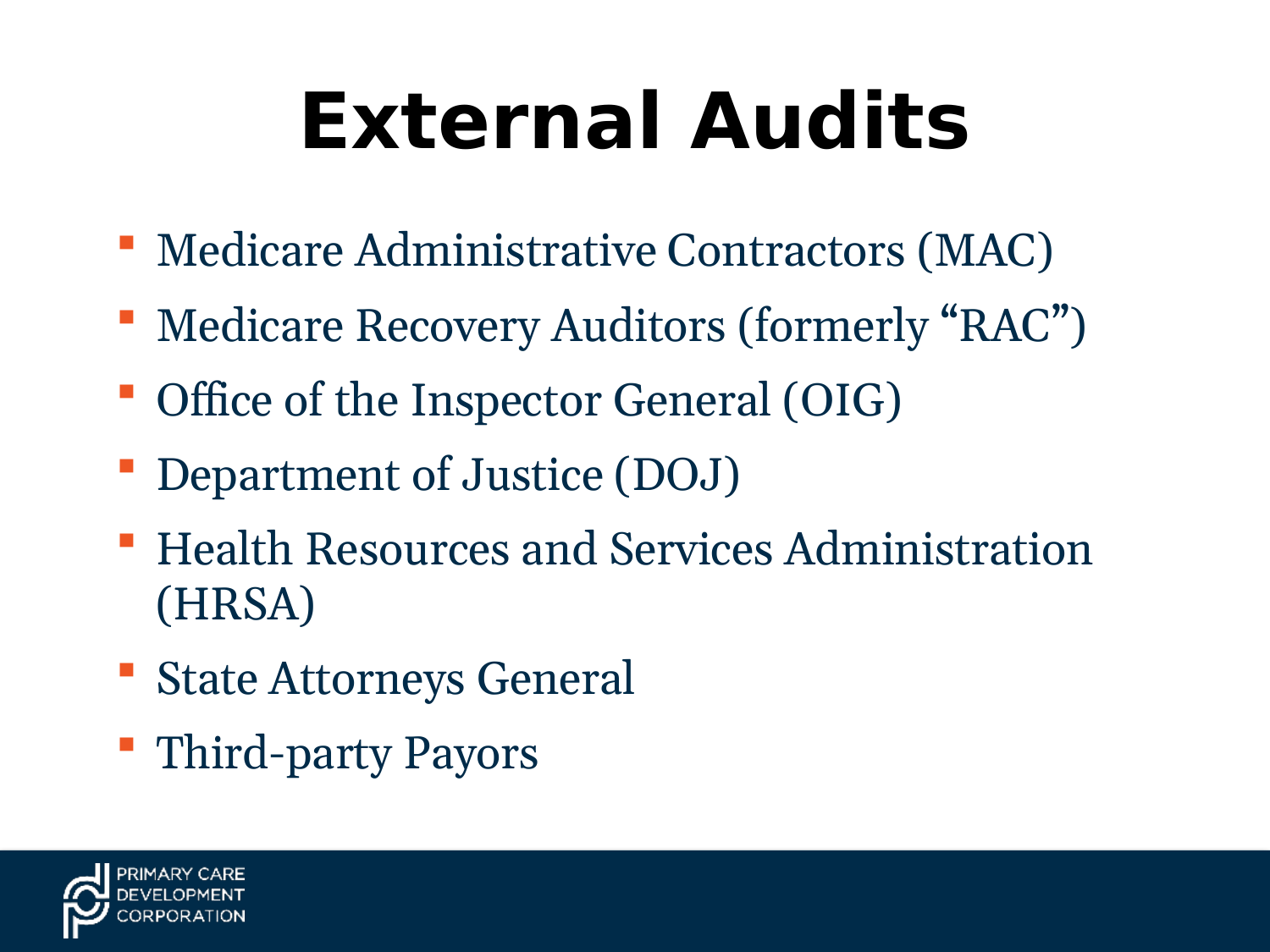

# External Audits
Medicare Administrative Contractors (MAC)
Medicare Recovery Auditors (formerly “RAC”)
Office of the Inspector General (OIG)
Department of Justice (DOJ)
Health Resources and Services Administration (HRSA)
State Attorneys General
Third-party Payors